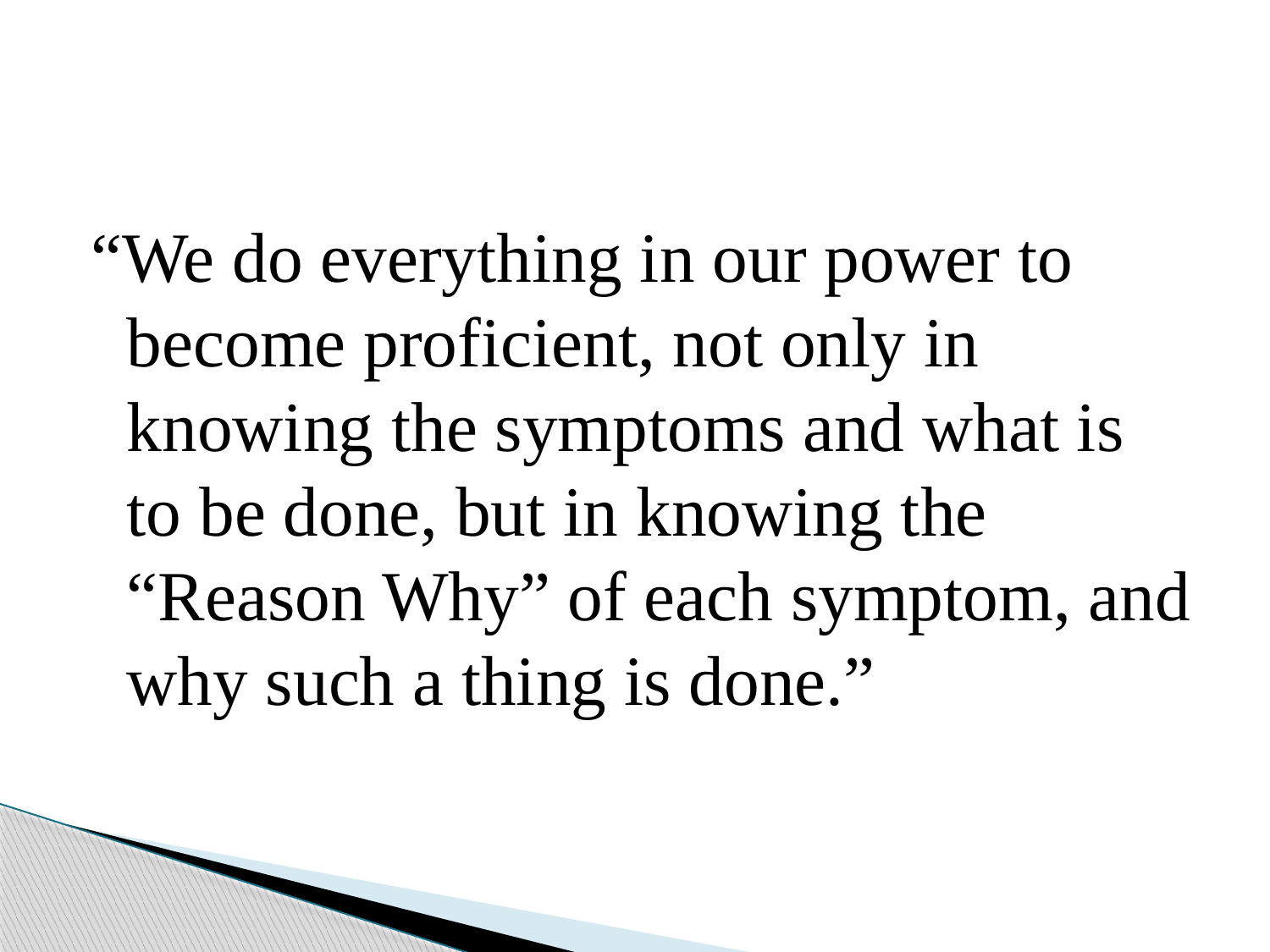

#
“We do everything in our power to become proficient, not only in knowing the symptoms and what is to be done, but in knowing the “Reason Why” of each symptom, and why such a thing is done.”